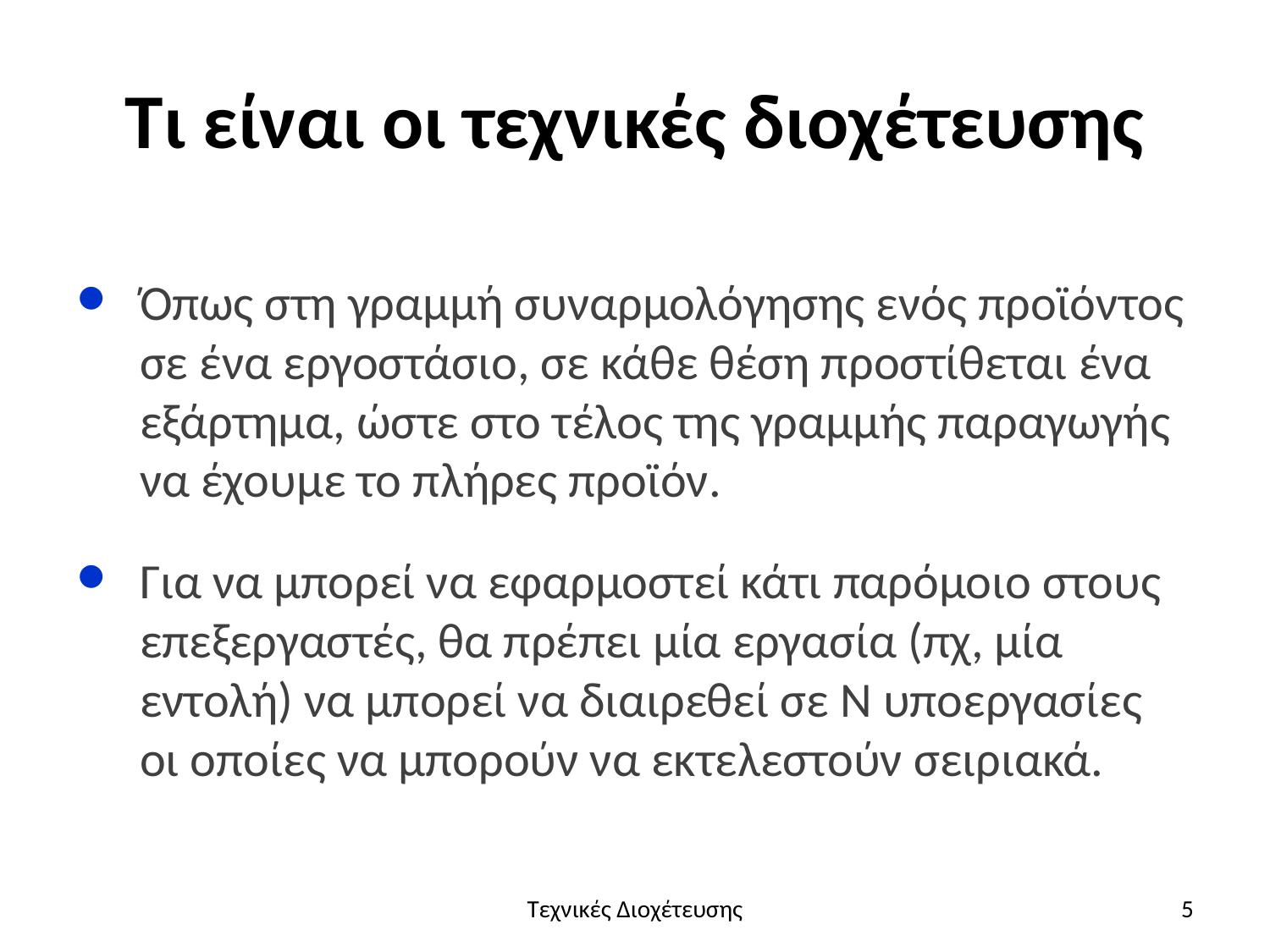

# Τι είναι οι τεχνικές διοχέτευσης

Όπως στη γραμμή συναρμολόγησης ενός προϊόντος σε ένα εργοστάσιο, σε κάθε θέση προστίθεται ένα εξάρτημα, ώστε στο τέλος της γραμμής παραγωγής να έχουμε το πλήρες προϊόν.
Για να μπορεί να εφαρμοστεί κάτι παρόμοιο στους επεξεργαστές, θα πρέπει μία εργασία (πχ, μία εντολή) να μπορεί να διαιρεθεί σε Ν υποεργασίες οι οποίες να μπορούν να εκτελεστούν σειριακά.
Τεχνικές Διοχέτευσης
5